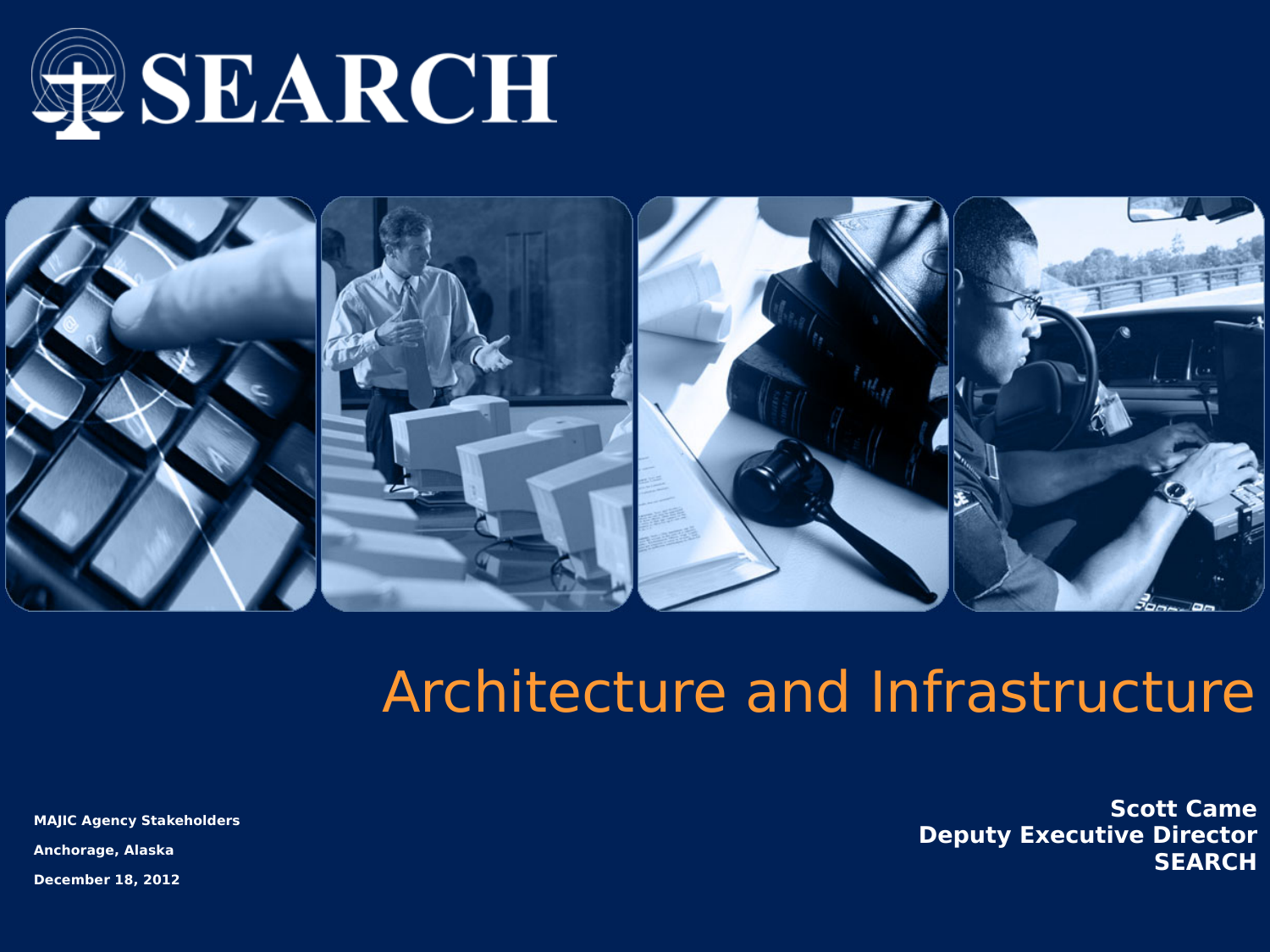

# Architecture and Infrastructure
Scott Came
Deputy Executive Director
SEARCH

MAJIC Agency Stakeholders
Anchorage, Alaska
December 18, 2012